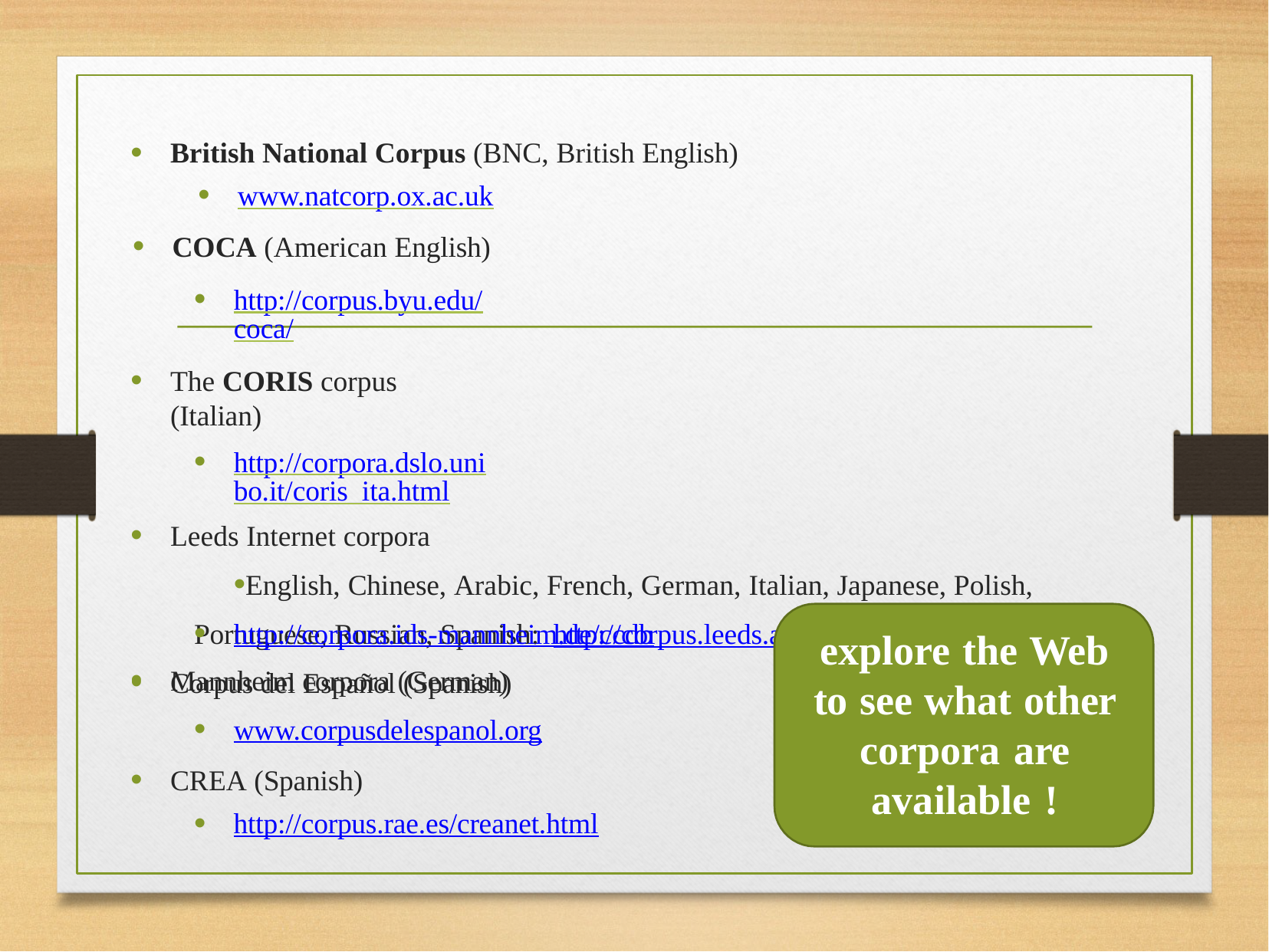

British National Corpus (BNC, British English)
www.natcorp.ox.ac.uk
COCA (American English)
http://corpus.byu.edu/coca/
The CORIS corpus (Italian)
http://corpora.dslo.unibo.it/coris_ita.html
Leeds Internet corpora
English, Chinese, Arabic, French, German, Italian, Japanese, Polish, Portuguese, Russian, Spanish: http://corpus.leeds.ac.uk/internet.html
Mannheim corpora (German)

http://corpora.ids-mannheim.de/ccdb
Corpus del Español (Spanish)
explore the Web to see what other corpora are available !
www.corpusdelespanol.org
CREA (Spanish)
http://corpus.rae.es/creanet.html